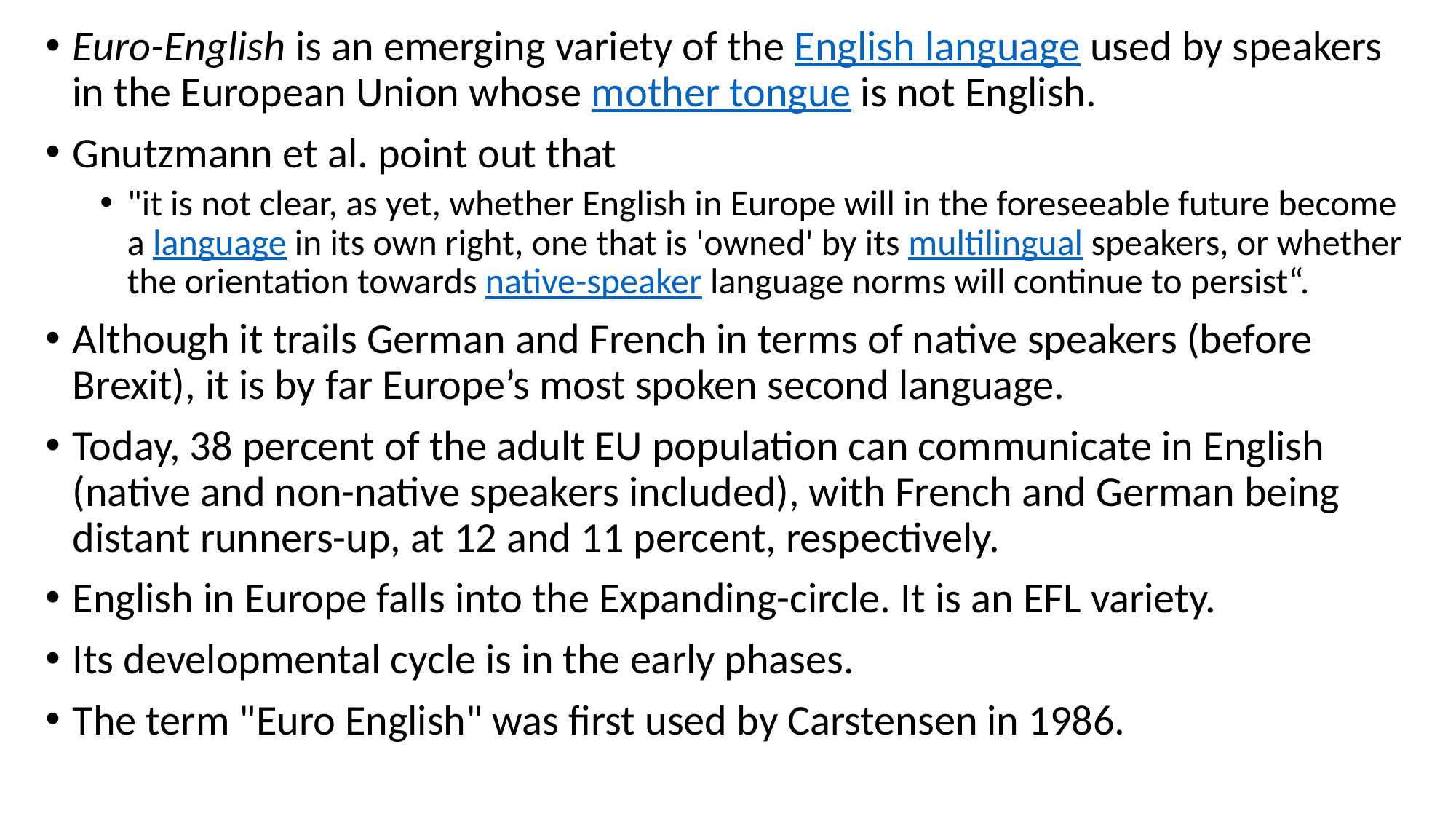

Euro-English is an emerging variety of the English language used by speakers in the European Union whose mother tongue is not English.
Gnutzmann et al. point out that
"it is not clear, as yet, whether English in Europe will in the foreseeable future become a language in its own right, one that is 'owned' by its multilingual speakers, or whether the orientation towards native-speaker language norms will continue to persist“.
Although it trails German and French in terms of native speakers (before Brexit), it is by far Europe’s most spoken second language.
Today, 38 percent of the adult EU population can communicate in English (native and non-native speakers included), with French and German being distant runners-up, at 12 and 11 percent, respectively.
English in Europe falls into the Expanding-circle. It is an EFL variety.
Its developmental cycle is in the early phases.
The term "Euro English" was first used by Carstensen in 1986.